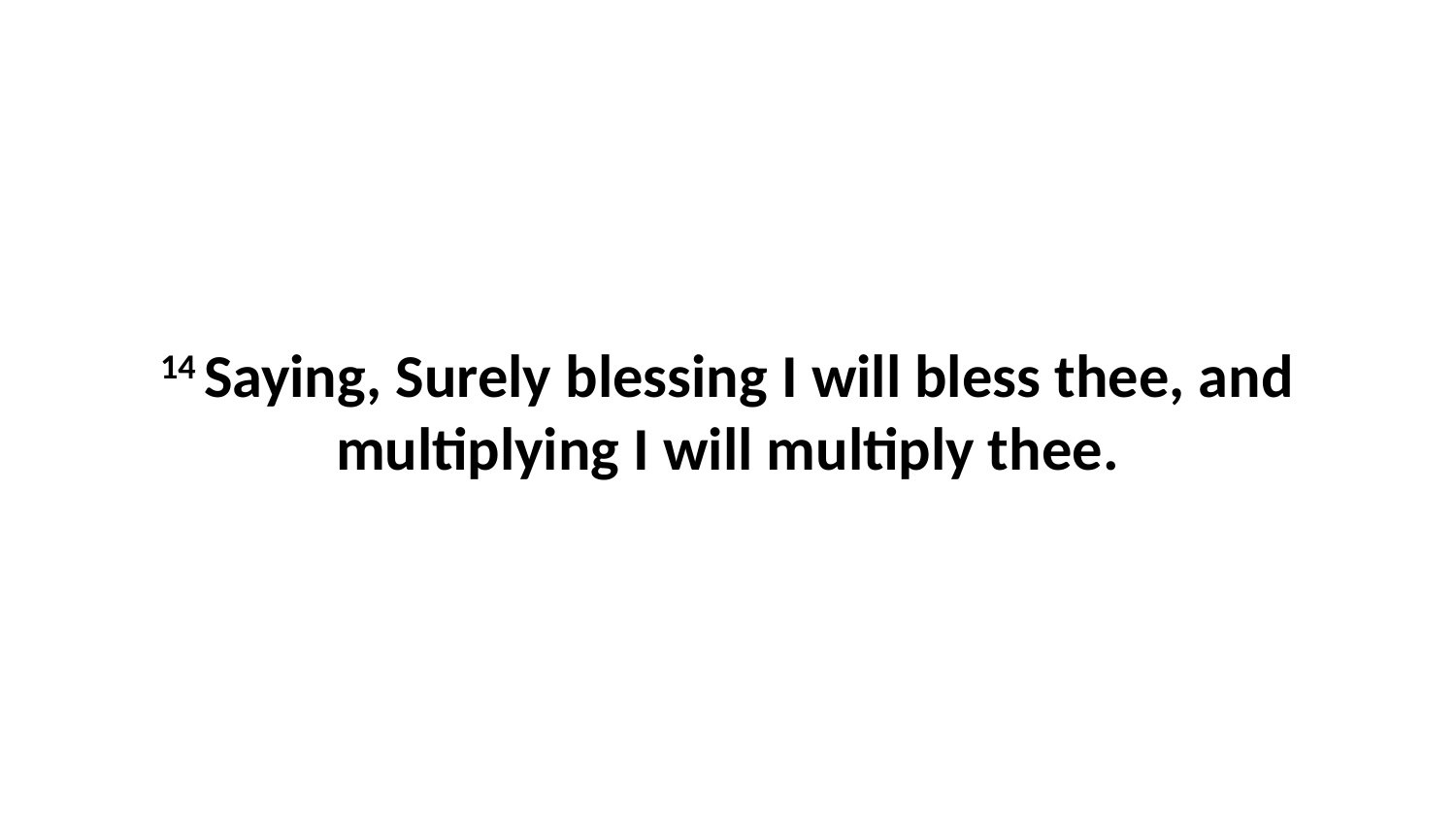

14 Saying, Surely blessing I will bless thee, and multiplying I will multiply thee.